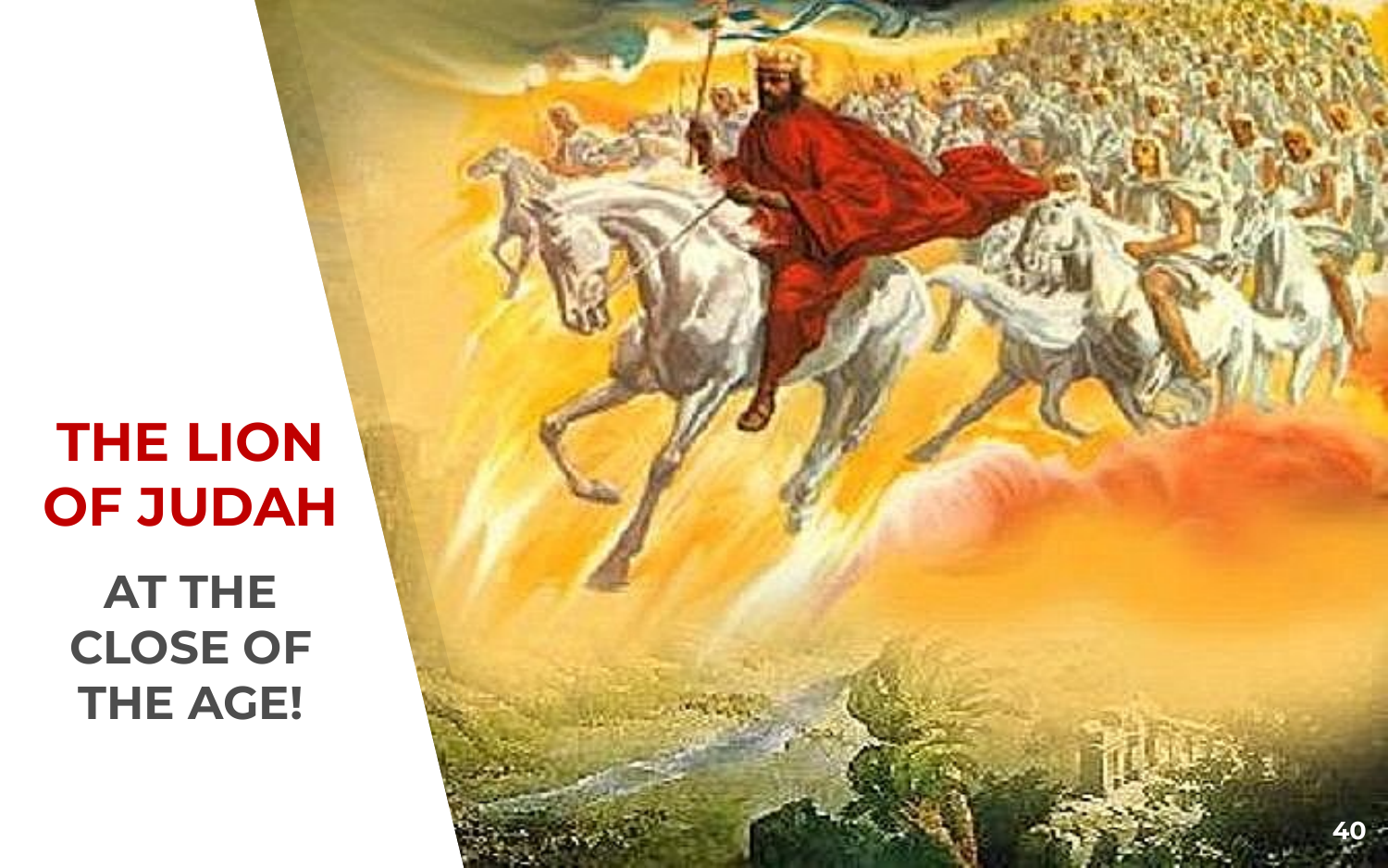

# THE LION OF JUDAH AT THE CLOSE OF THE AGE!
40